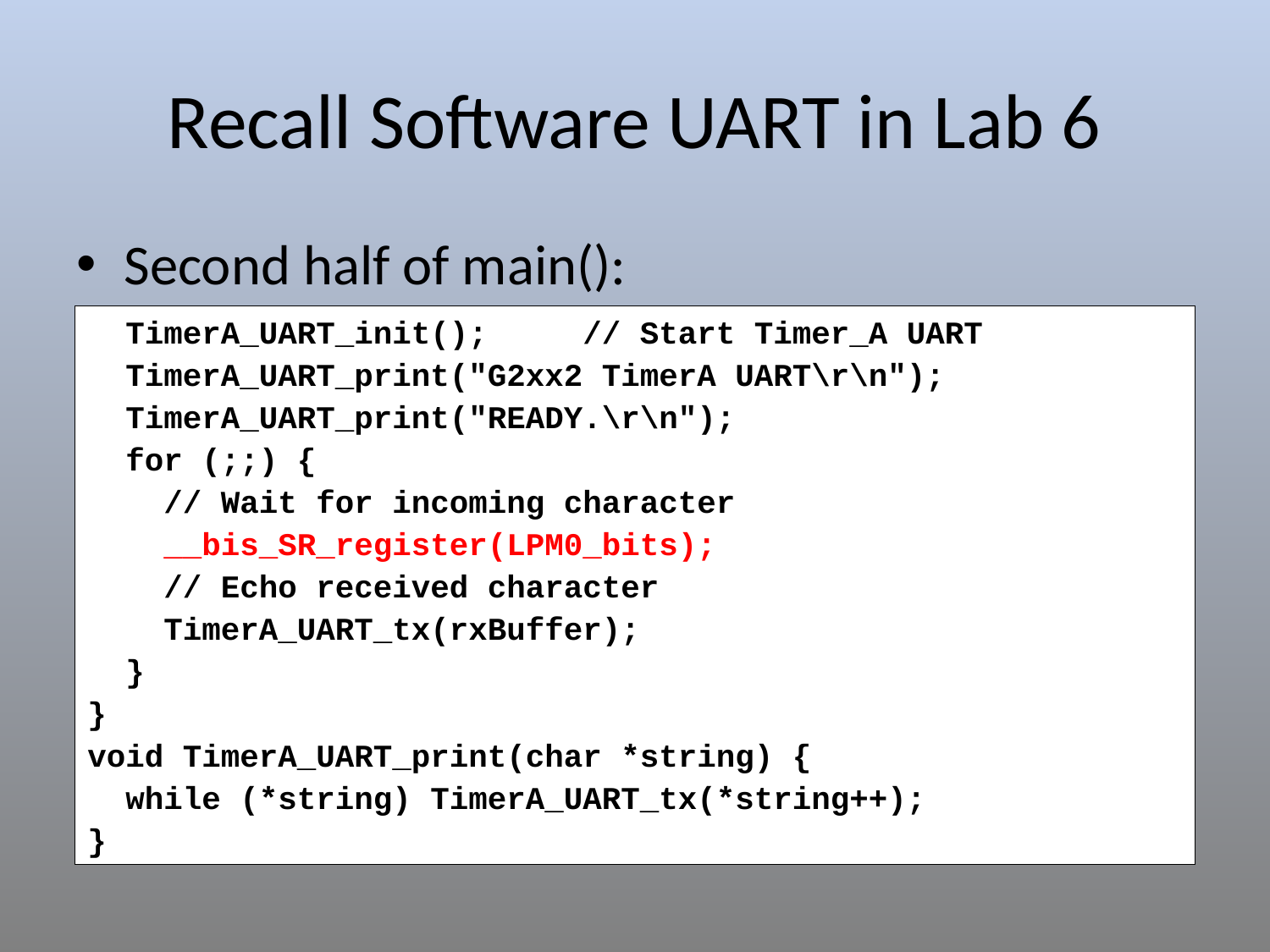

# Recall Software UART in Lab 6
Second half of main():
  TimerA_UART_init();     // Start Timer_A UART
  TimerA_UART_print("G2xx2 TimerA UART\r\n");
  TimerA_UART_print("READY.\r\n");
  for (;;) {
    // Wait for incoming character
    __bis_SR_register(LPM0_bits);
    // Echo received character
    TimerA_UART_tx(rxBuffer);
  }
}
void TimerA_UART_print(char *string) {
  while (*string) TimerA_UART_tx(*string++);
}